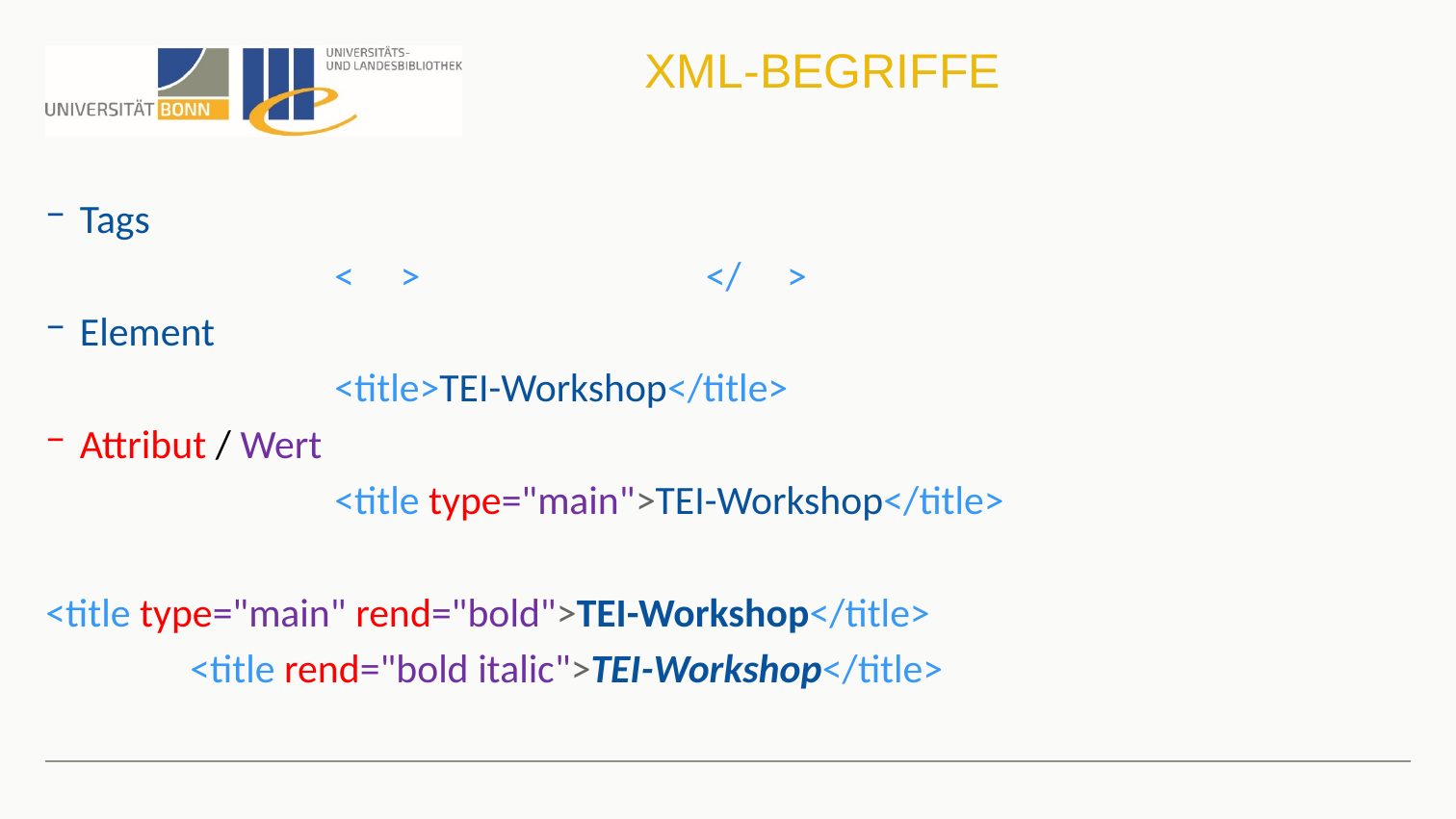

# XML-Begriffe
Tags
 	      	<     > 		         </     >
Element
		<title>TEI-Workshop</title>
Attribut / Wert
		<title type="main">TEI-Workshop</title>

<title type="main" rend="bold">TEI-Workshop</title>
	<title rend="bold italic">TEI-Workshop</title>